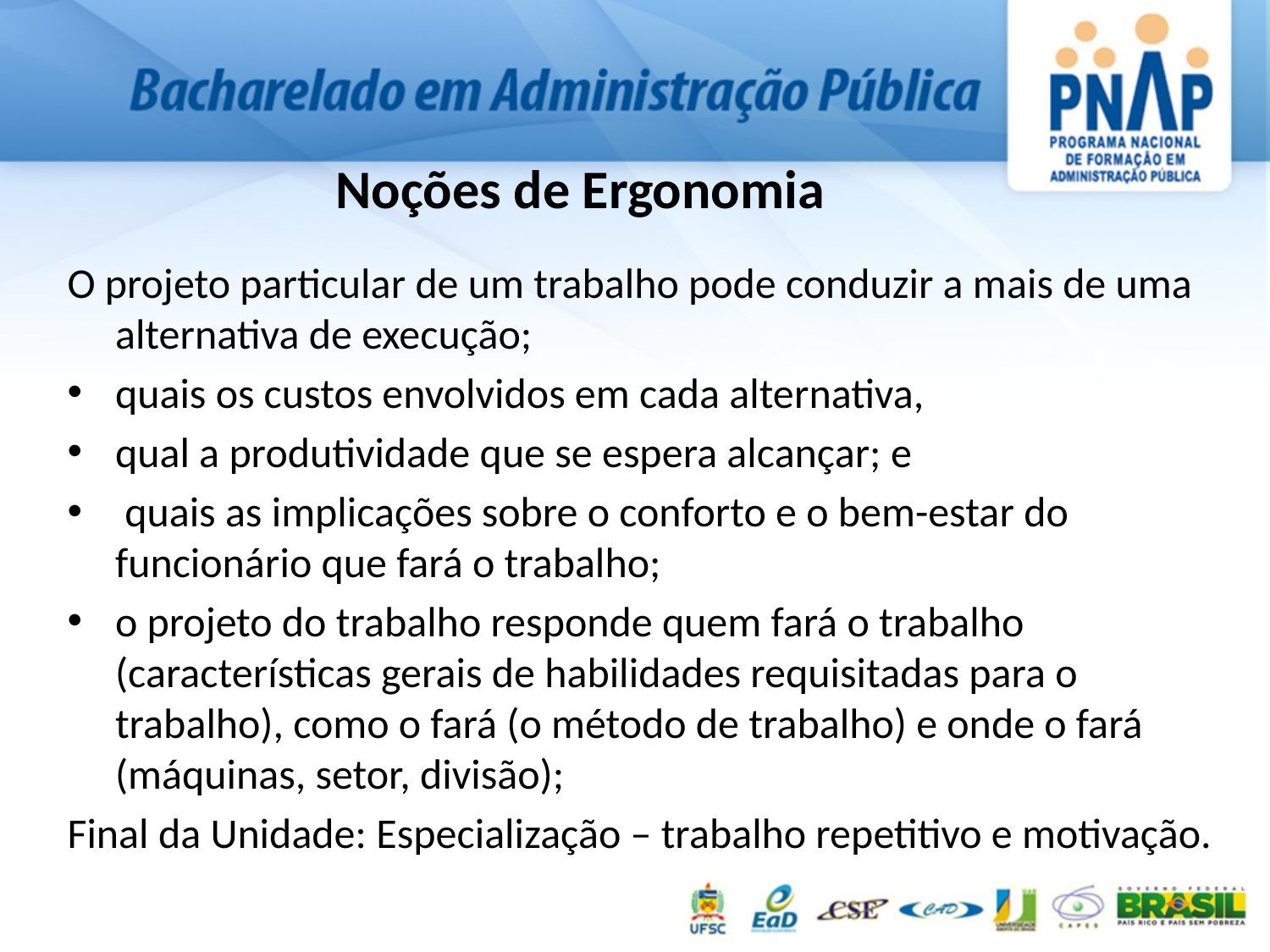

# Noções de Ergonomia
O projeto particular de um trabalho pode conduzir a mais de uma alternativa de execução;
quais os custos envolvidos em cada alternativa,
qual a produtividade que se espera alcançar; e
 quais as implicações sobre o conforto e o bem-estar do funcionário que fará o trabalho;
o projeto do trabalho responde quem fará o trabalho (características gerais de habilidades requisitadas para o trabalho), como o fará (o método de trabalho) e onde o fará (máquinas, setor, divisão);
Final da Unidade: Especialização – trabalho repetitivo e motivação.